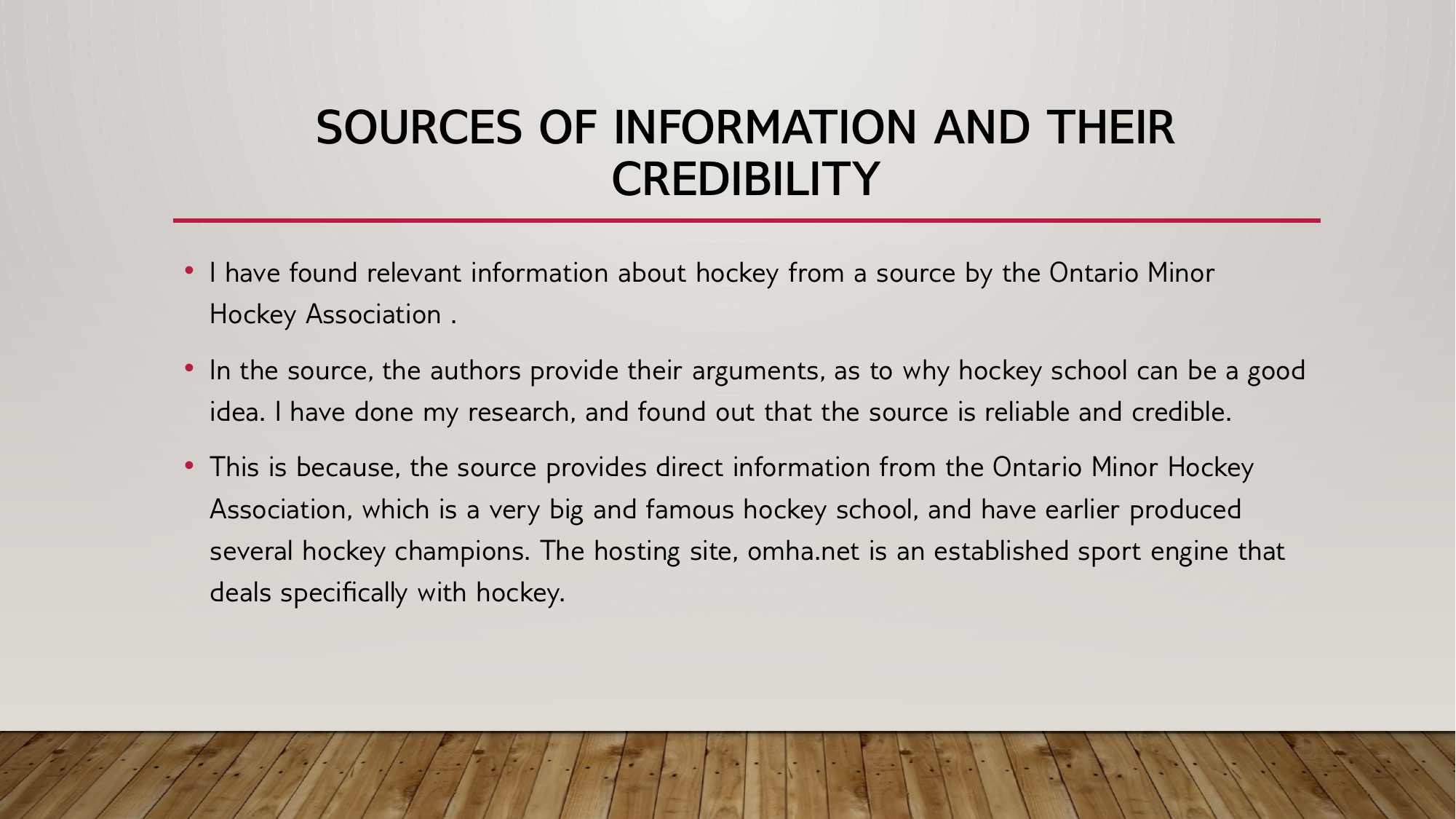

# Sources of information and their credibility
I have found relevant information about hockey from a source by the Ontario Minor Hockey Association .
In the source, the authors provide their arguments, as to why hockey school can be a good idea. I have done my research, and found out that the source is reliable and credible.
This is because, the source provides direct information from the Ontario Minor Hockey Association, which is a very big and famous hockey school, and have earlier produced several hockey champions. The hosting site, omha.net is an established sport engine that deals specifically with hockey.